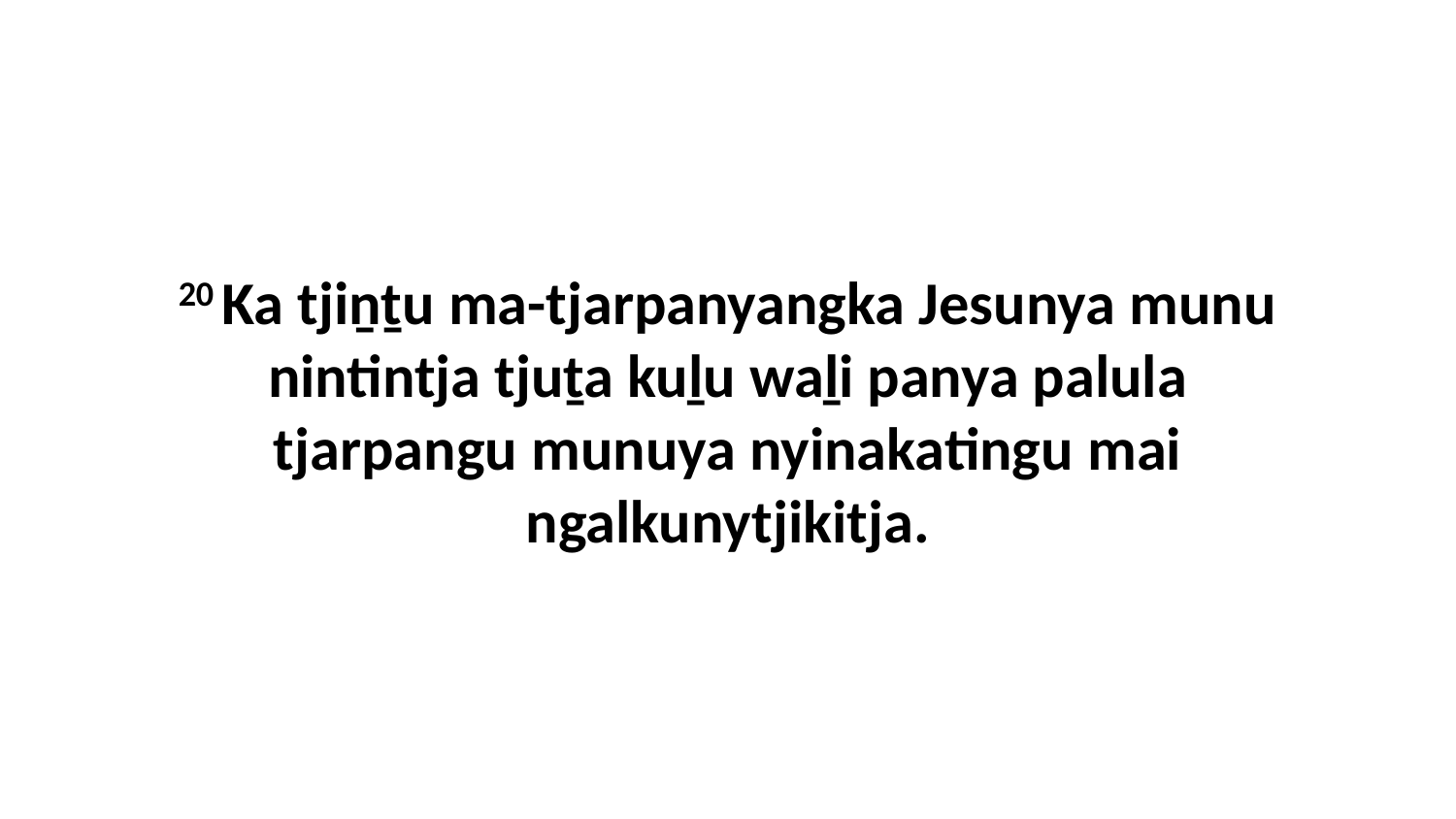

20 Ka tjiṉṯu ma-tjarpanyangka Jesunya munu nintintja tjuṯa kuḻu waḻi panya palula tjarpangu munuya nyinakatingu mai ngalkunytjikitja.